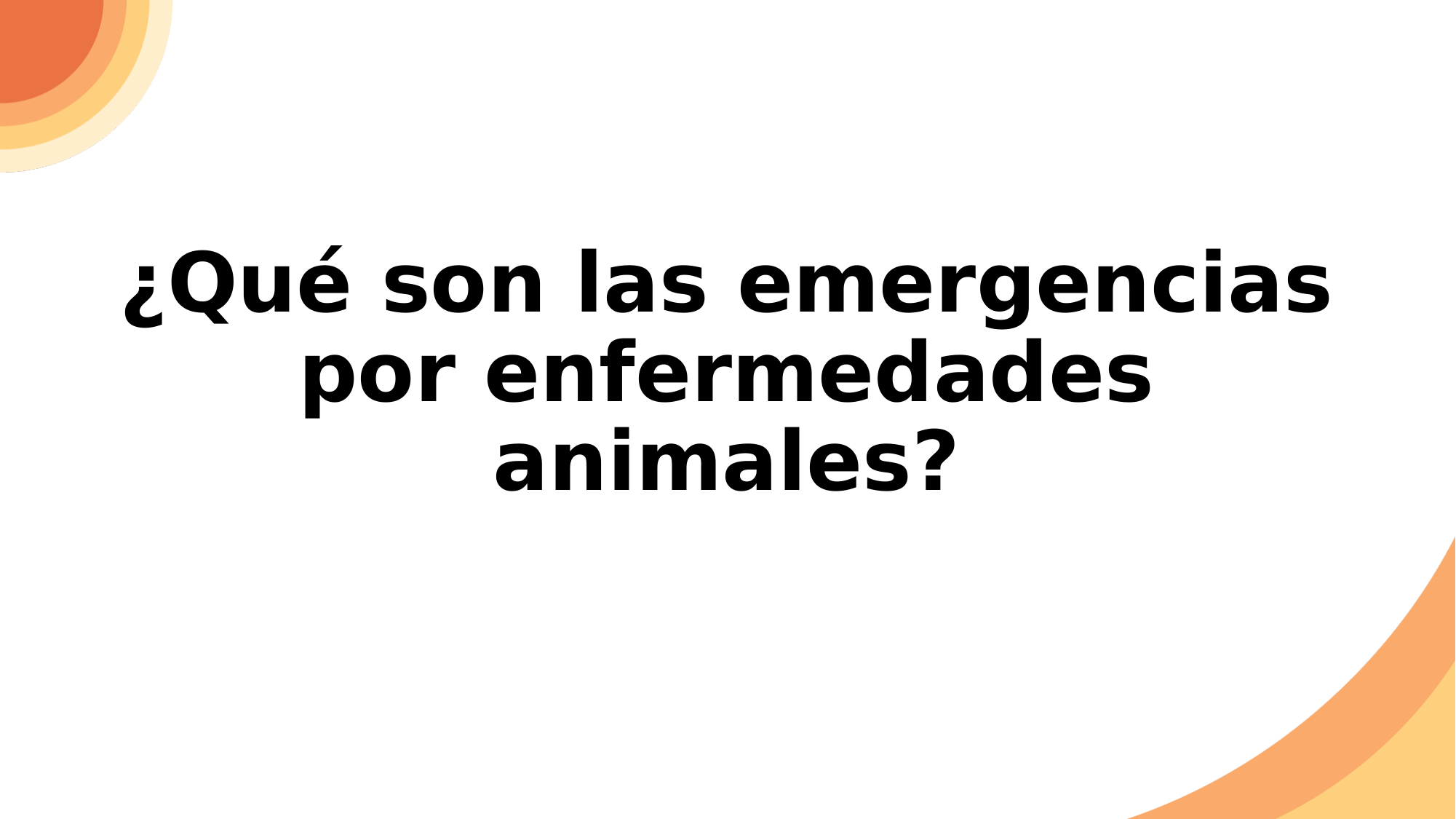

# ¿Qué son las emergencias por enfermedades animales?